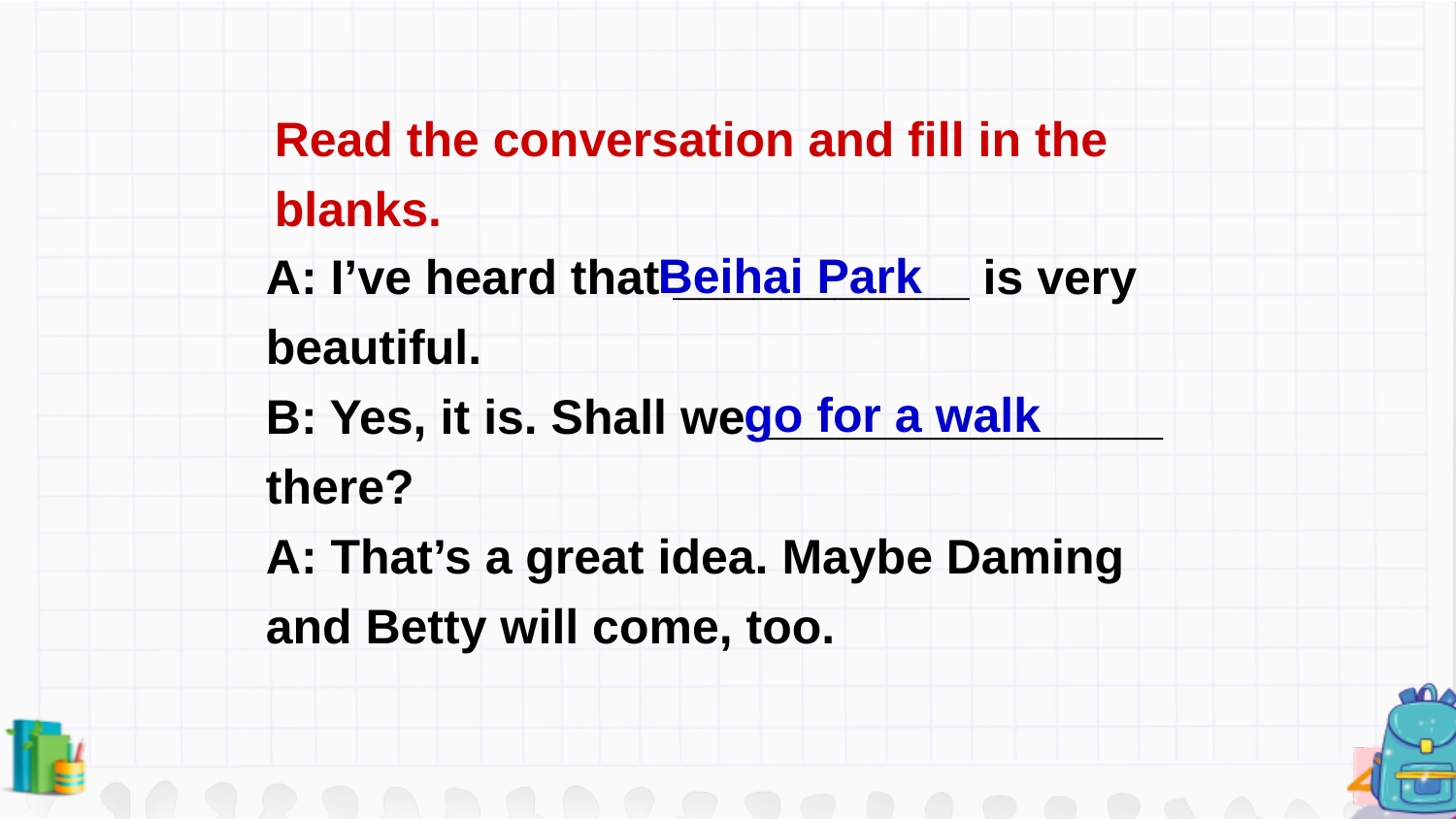

Read the conversation and fill in the blanks.
 Beihai Park
A: I’ve heard that ___________ is very beautiful.
B: Yes, it is. Shall we _______________ there?
A: That’s a great idea. Maybe Daming and Betty will come, too.
 go for a walk